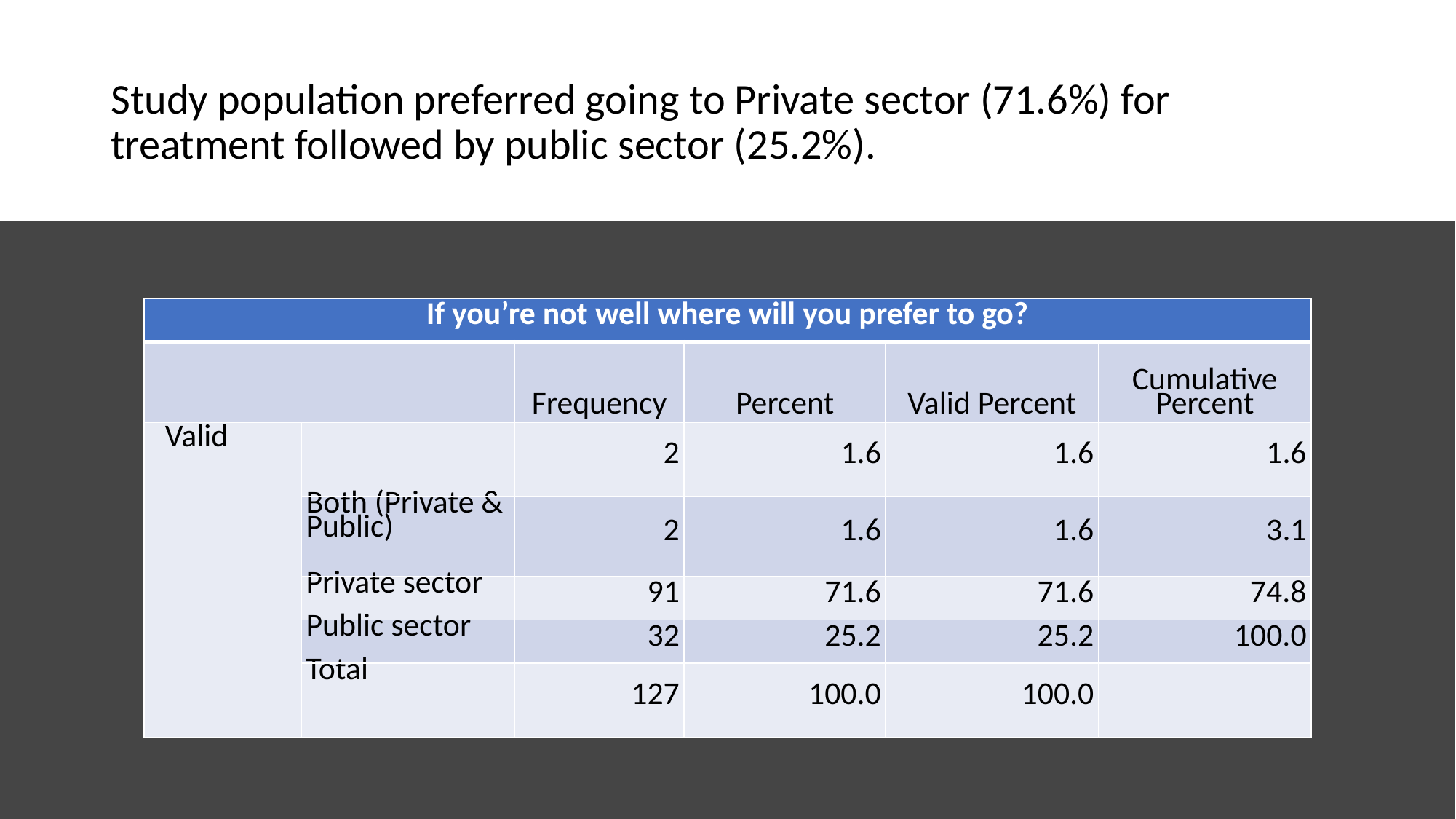

# Study population preferred going to Private sector (71.6%) for treatment followed by public sector (25.2%).
| If you’re not well where will you prefer to go? |  |  |  |  |  |
| --- | --- | --- | --- | --- | --- |
|  |  | Frequency | Percent | Valid Percent | Cumulative Percent |
| Valid |  | 2 | 1.6 | 1.6 | 1.6 |
|  | Both (Private & Public) | 2 | 1.6 | 1.6 | 3.1 |
|  | Private sector | 91 | 71.6 | 71.6 | 74.8 |
|  | Public sector | 32 | 25.2 | 25.2 | 100.0 |
|  | Total | 127 | 100.0 | 100.0 |  |